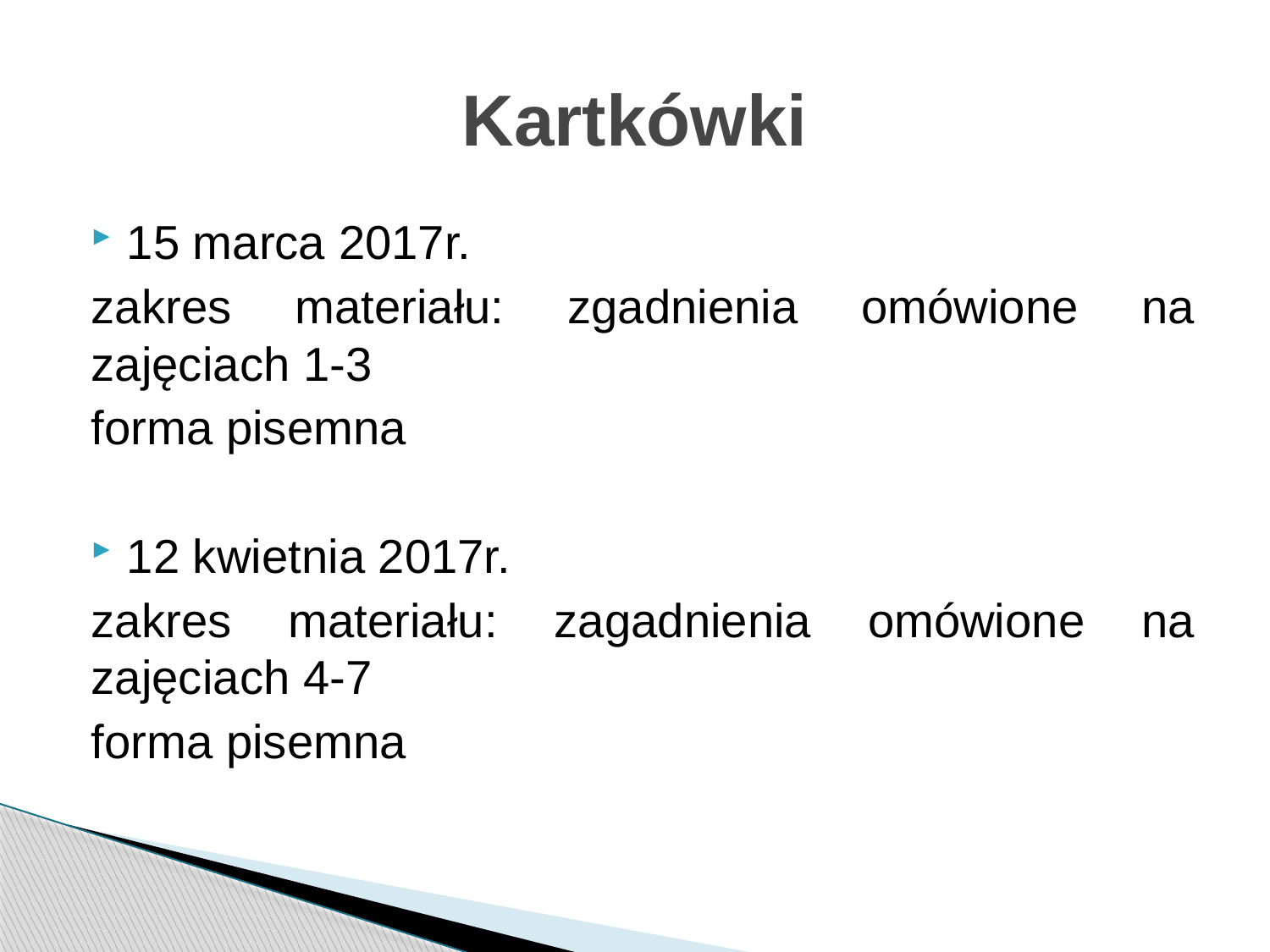

# Kartkówki
15 marca 2017r.
zakres materiału: zgadnienia omówione na zajęciach 1-3
forma pisemna

12 kwietnia 2017r.
zakres materiału: zagadnienia omówione na zajęciach 4-7
forma pisemna